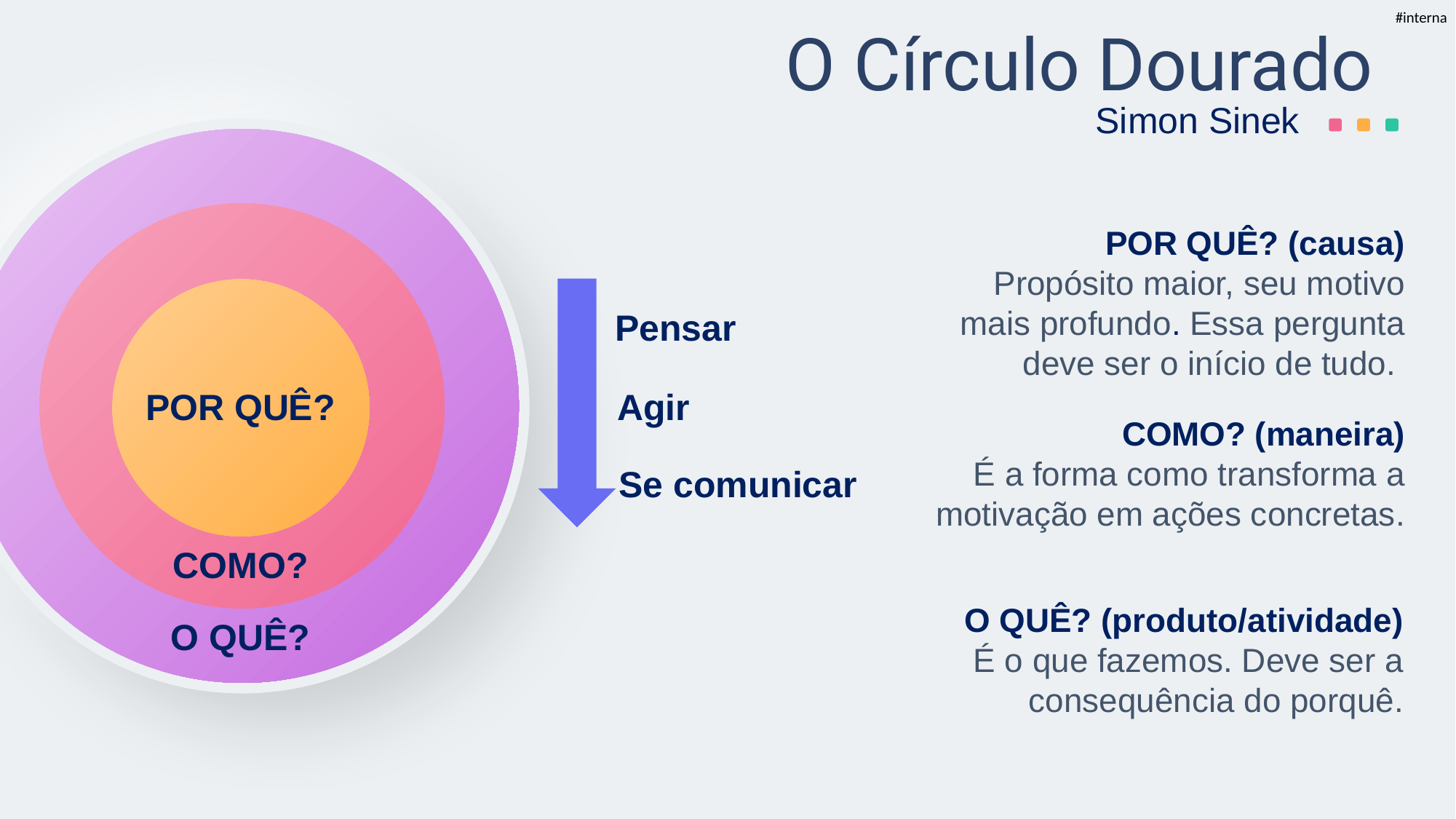

O Círculo Dourado
Simon Sinek

POR QUÊ? (causa)
Propósito maior, seu motivo mais profundo. Essa pergunta deve ser o início de tudo.

Pensar
Agir
POR QUÊ?
COMO? (maneira)
É a forma como transforma a motivação em ações concretas.
Se comunicar
COMO?
O QUÊ? (produto/atividade)
É o que fazemos. Deve ser a consequência do porquê.
O QUÊ?